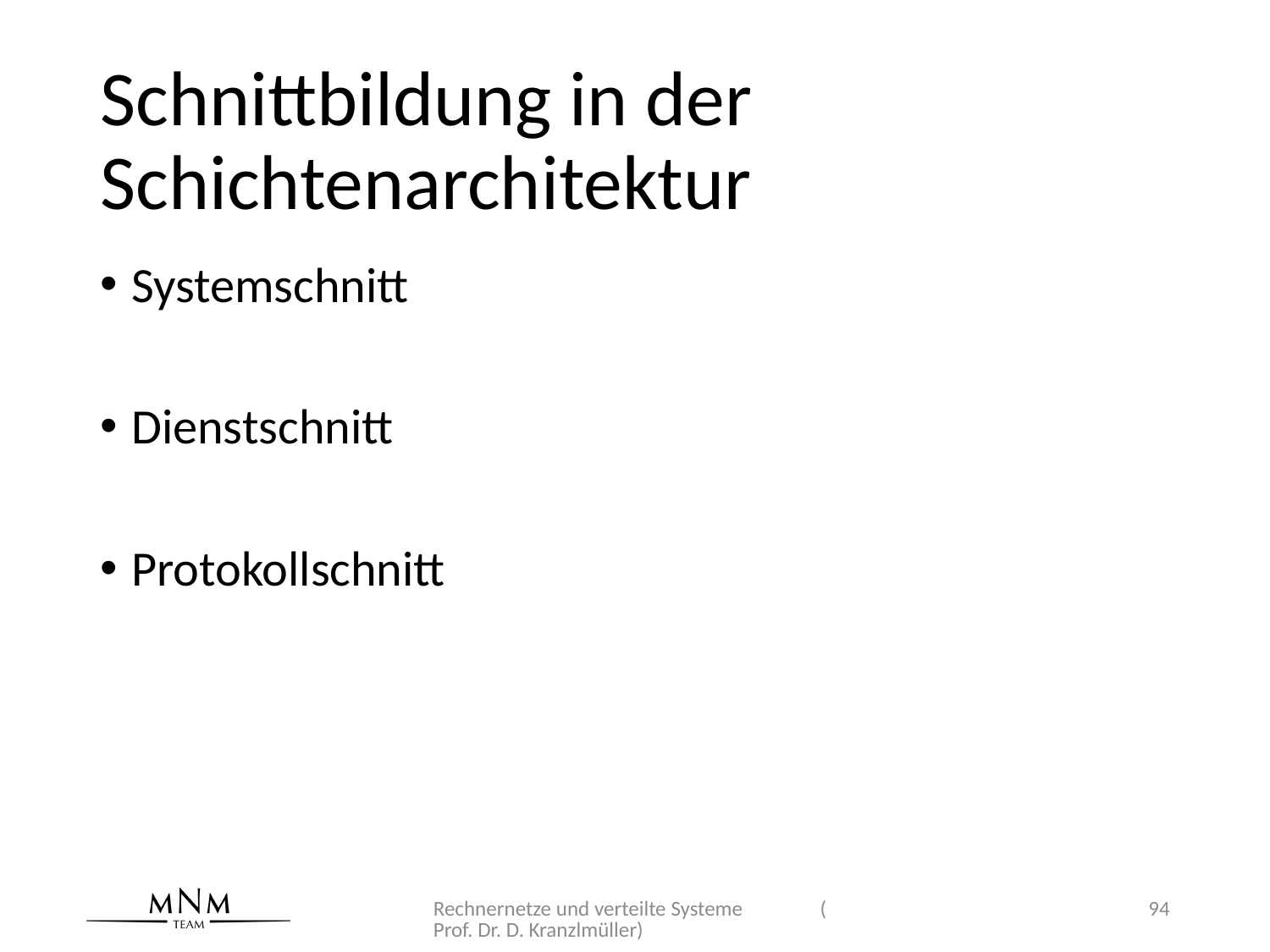

# Schnittbildung in der Schichtenarchitektur
Systemschnitt

Dienstschnitt

Protokollschnitt
Rechnernetze und verteilte Systeme                (Prof. Dr. D. Kranzlmüller)
94